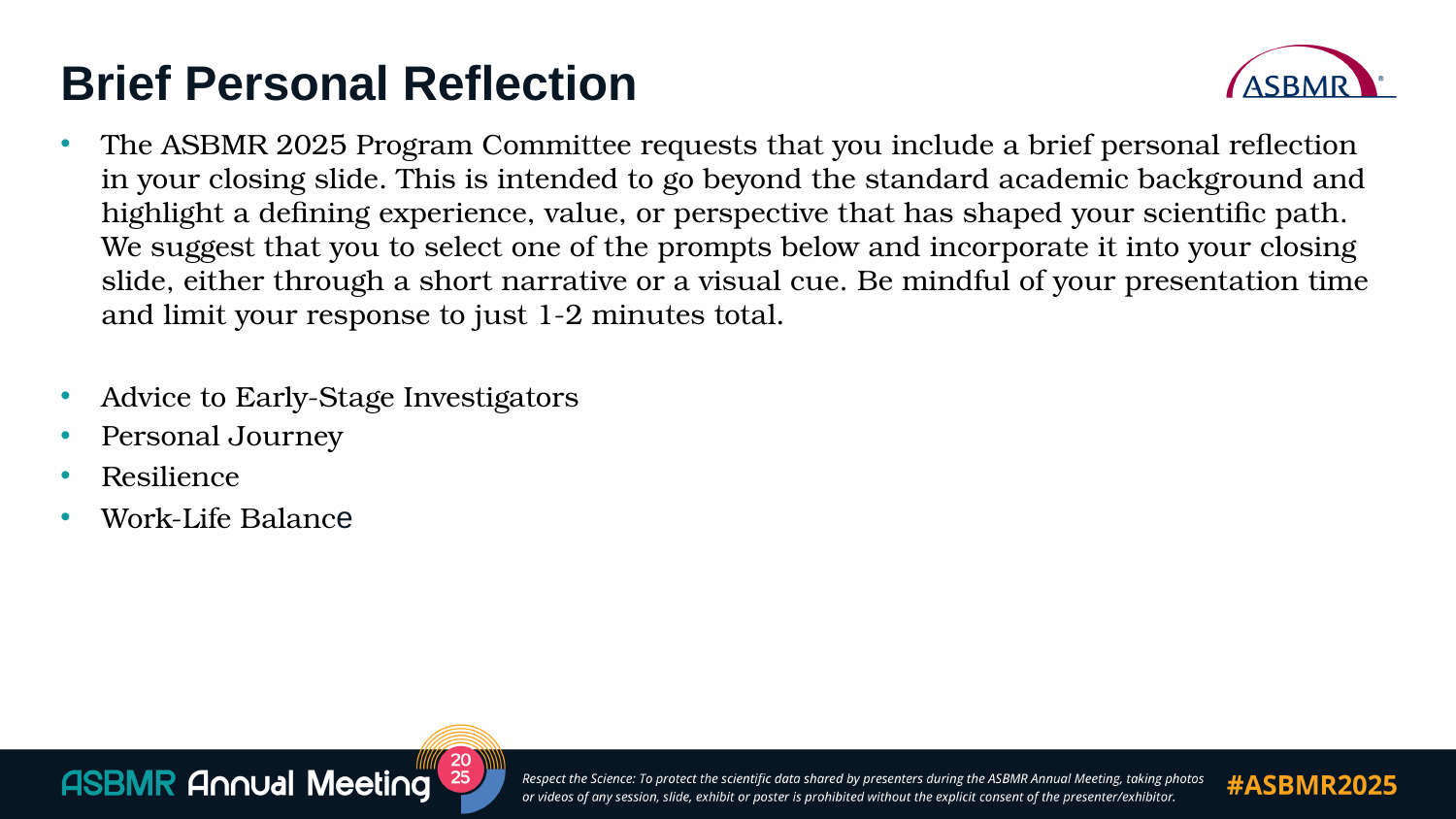

# Brief Personal Reflection
The ASBMR 2025 Program Committee requests that you include a brief personal reflection in your closing slide. This is intended to go beyond the standard academic background and highlight a defining experience, value, or perspective that has shaped your scientific path.  We suggest that you to select one of the prompts below and incorporate it into your closing slide, either through a short narrative or a visual cue. Be mindful of your presentation time and limit your response to just 1-2 minutes total.

Advice to Early-Stage Investigators
Personal Journey
Resilience
Work-Life Balance